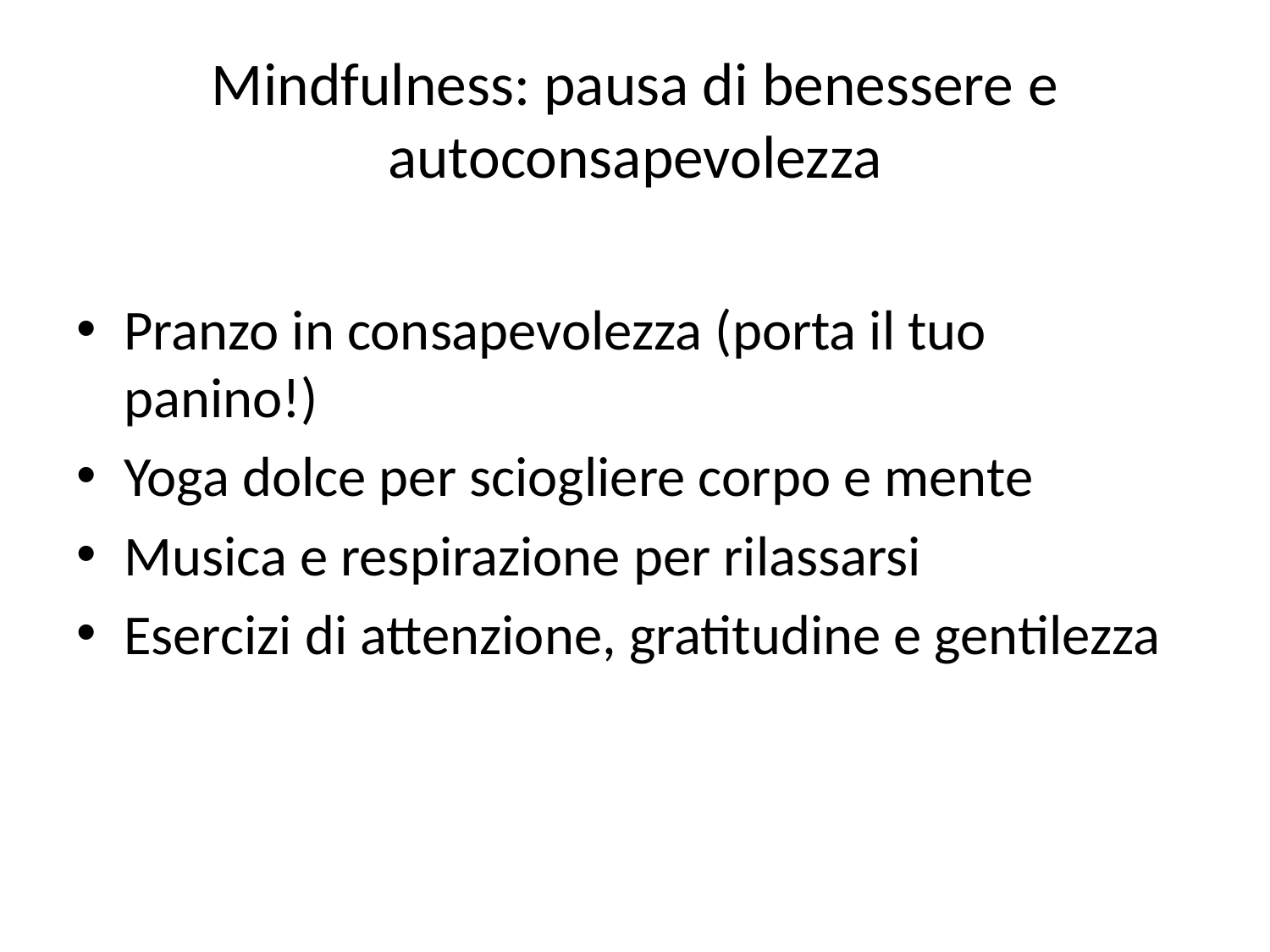

# Mindfulness: pausa di benessere e autoconsapevolezza
Pranzo in consapevolezza (porta il tuo panino!)
Yoga dolce per sciogliere corpo e mente
Musica e respirazione per rilassarsi
Esercizi di attenzione, gratitudine e gentilezza